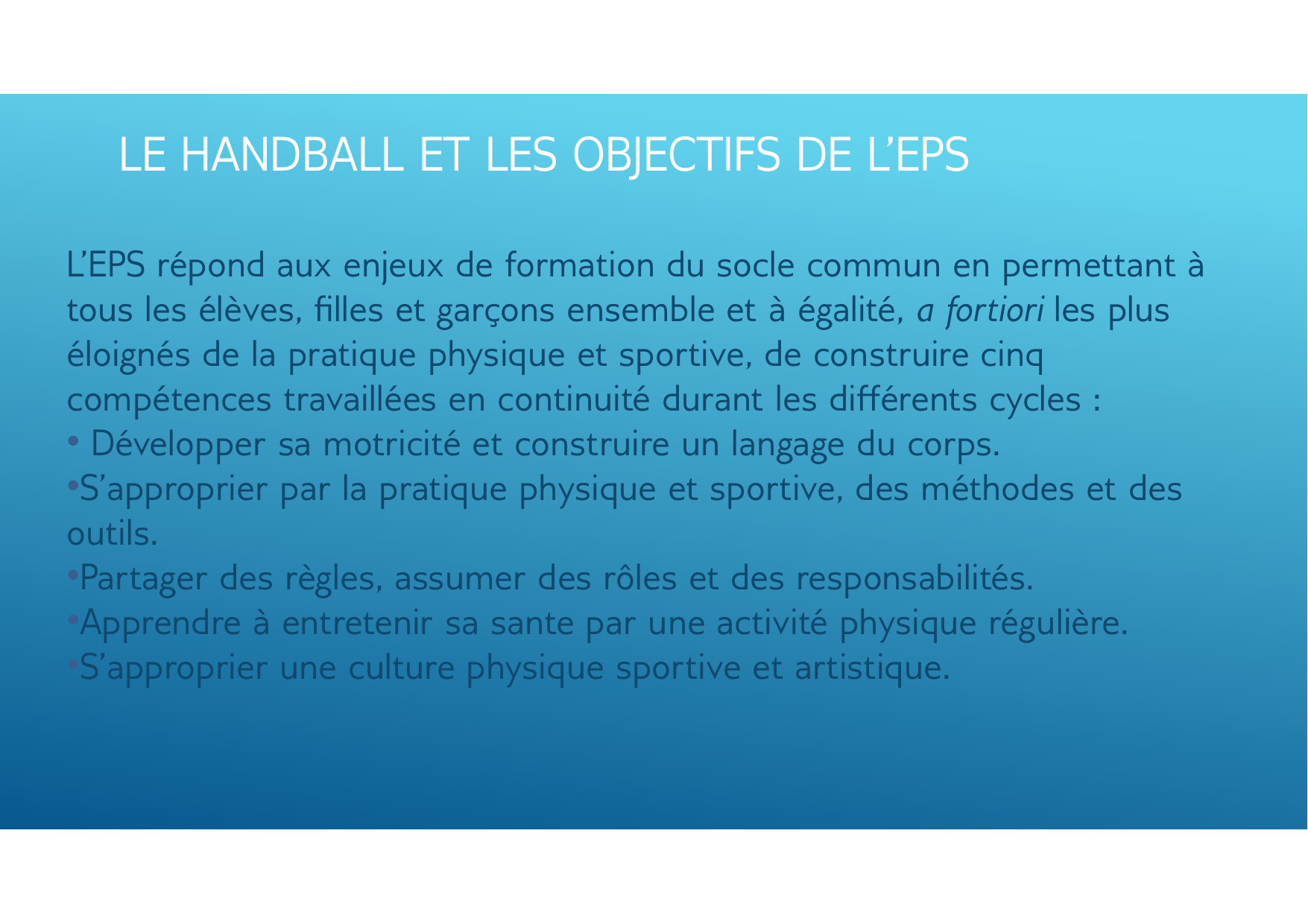

# LE HANDBALL ET LES OBJECTIFS DE L’EPS
L’EPS répond aux enjeux de formation du socle commun en permettant à tous les élèves, filles et garçons ensemble et à égalité, a fortiori les plus éloignés de la pratique physique et sportive, de construire cinq compétences travaillées en continuité durant les différents cycles :
 Développer sa motricité et construire un langage du corps.
S’approprier par la pratique physique et sportive, des méthodes et des outils.
Partager des règles, assumer des rôles et des responsabilités.
Apprendre à entretenir sa sante par une activité physique régulière.
S’approprier une culture physique sportive et artistique.